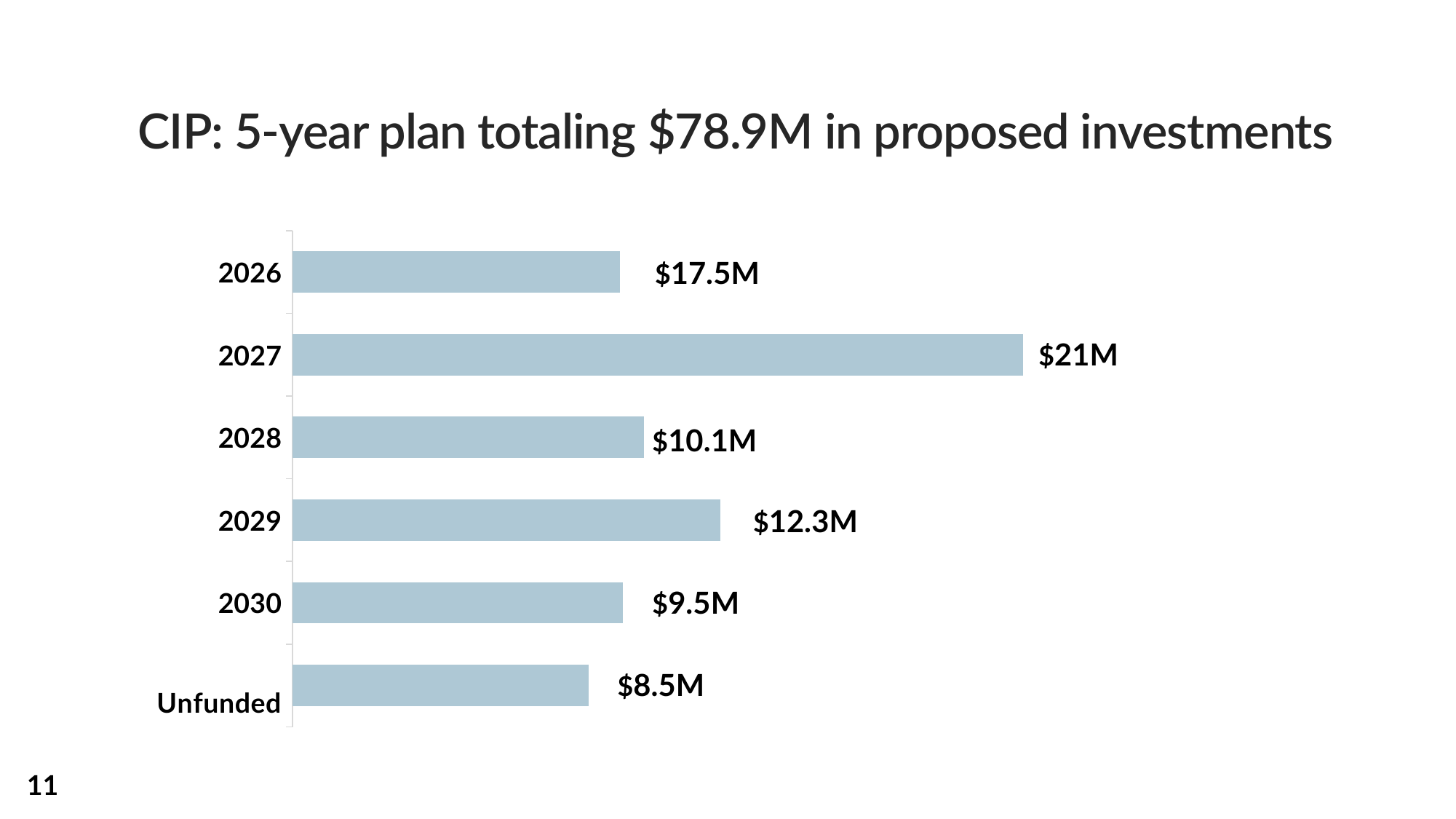

CIP: 5-year plan totaling $78.9M in proposed investments

### Chart

| Category | Series 1 |
|---|---|
|              Unfunded | 8.5 |
| 2030 | 9.5 |
| 2029 | 12.3 |
| 2028 | 10.1 |
| 2027 | 21.0 |
| 2026 | 9.4 |
$17.5M
$21M
$10.1M
$12.3M
$9.5M
$8.5M
11